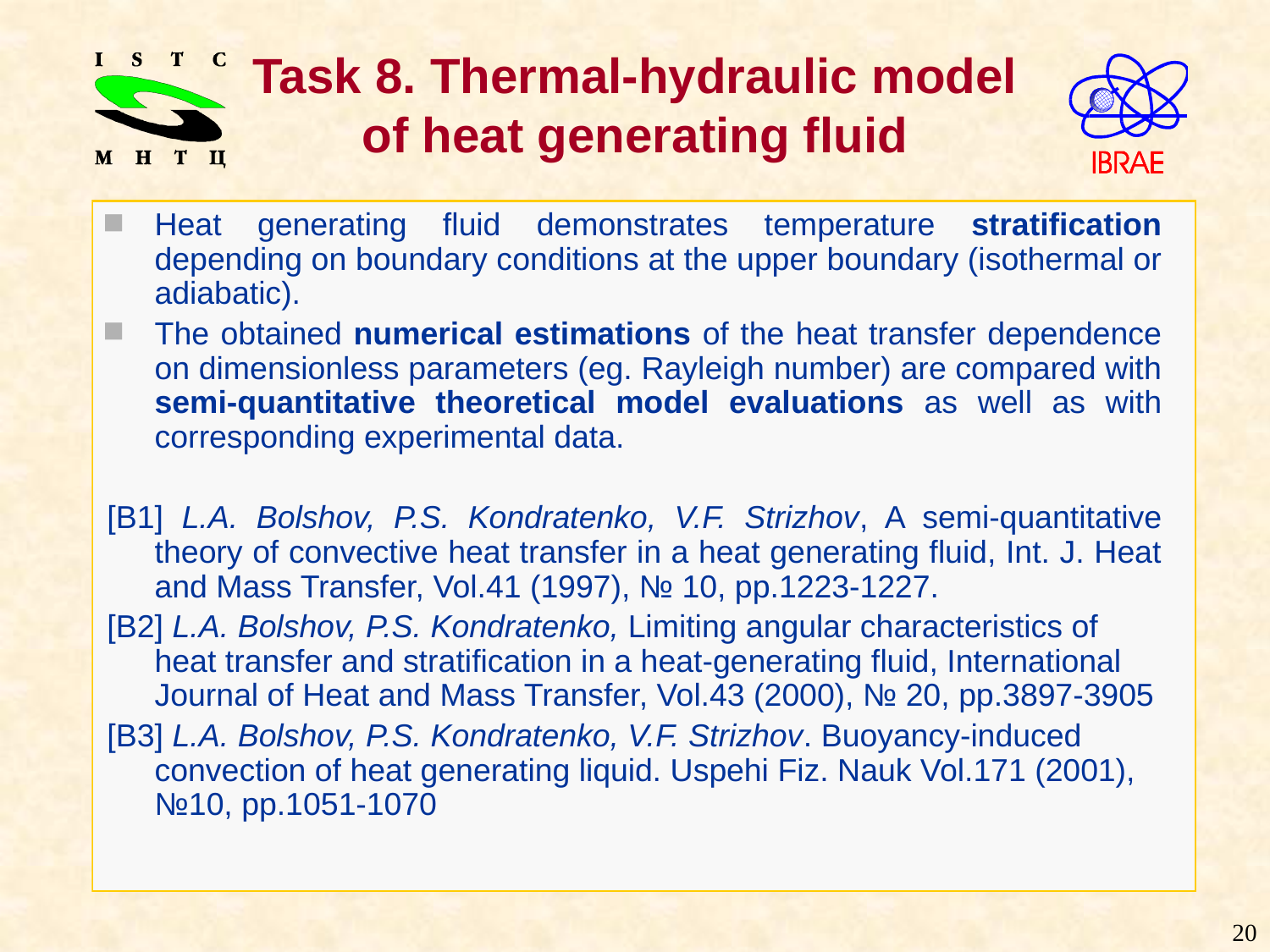

# Task 8. Thermal-hydraulic model of heat generating fluid
Heat generating fluid demonstrates temperature stratification depending on boundary conditions at the upper boundary (isothermal or adiabatic).
The obtained numerical estimations of the heat transfer dependence on dimensionless parameters (eg. Rayleigh number) are compared with semi-quantitative theoretical model evaluations as well as with corresponding experimental data.

[B1] L.A. Bolshov, P.S. Kondratenko, V.F. Strizhov, A semi-quantitative theory of convective heat transfer in a heat generating fluid, Int. J. Heat and Mass Transfer, Vol.41 (1997), № 10, pp.1223-1227.
[B2] L.A. Bolshov, P.S. Kondratenko, Limiting angular characteristics of heat transfer and stratification in a heat-generating fluid, International Journal of Heat and Mass Transfer, Vol.43 (2000), № 20, pp.3897-3905
[B3] L.A. Bolshov, P.S. Kondratenko, V.F. Strizhov. Buoyancy-induced convection of heat generating liquid. Uspehi Fiz. Nauk Vol.171 (2001), №10, pp.1051-1070

20